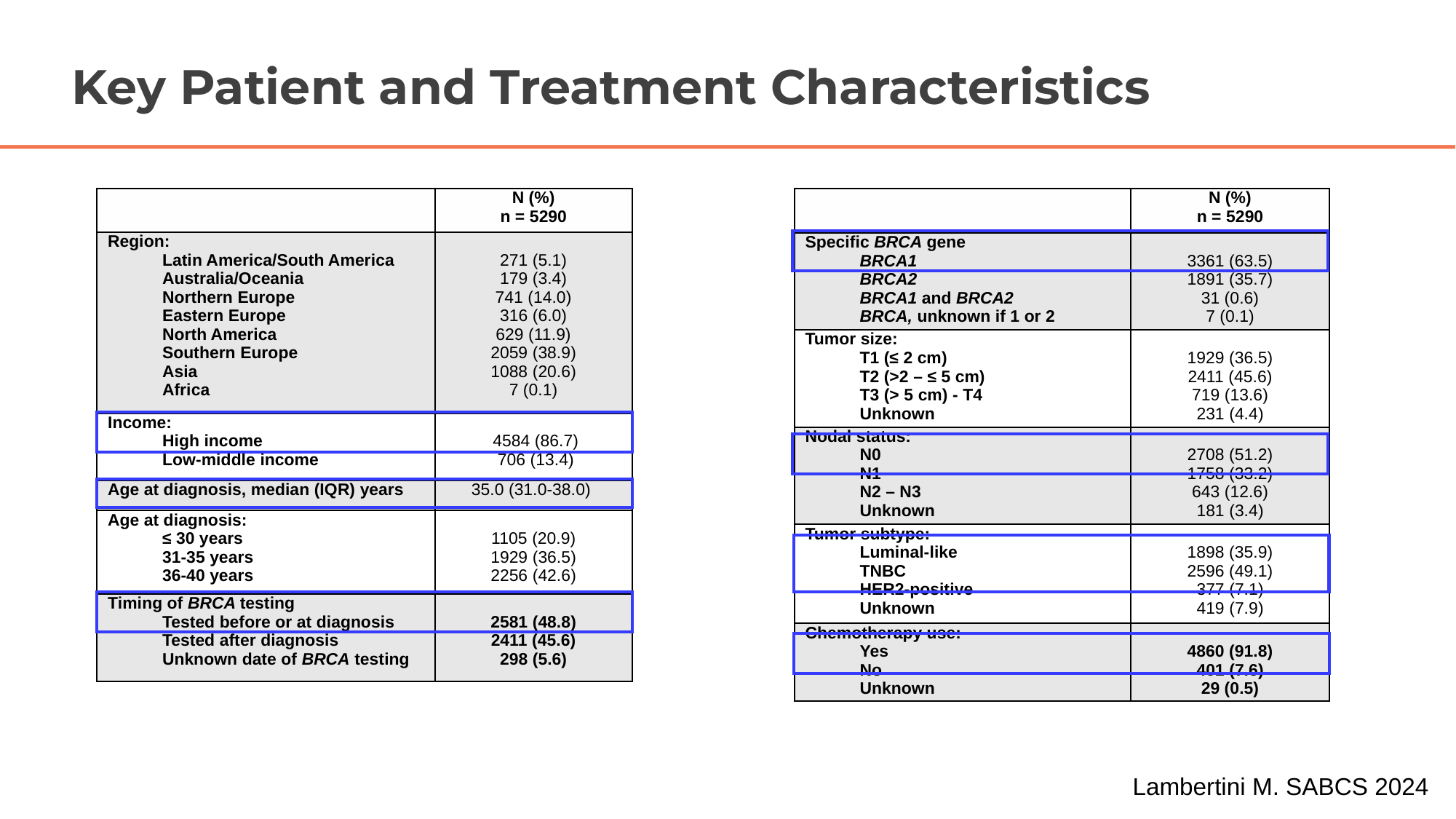

# Key Patient and Treatment Characteristics
|  | N (%) n = 5290 |
| --- | --- |
| Region: Latin America/South America Australia/Oceania Northern Europe Eastern Europe North America Southern Europe Asia Africa | 271 (5.1) 179 (3.4) 741 (14.0) 316 (6.0) 629 (11.9) 2059 (38.9) 1088 (20.6) 7 (0.1) |
| Income: High income Low-middle income | 4584 (86.7) 706 (13.4) |
| Age at diagnosis, median (IQR) years | 35.0 (31.0-38.0) |
| Age at diagnosis: ≤ 30 years 31-35 years   36-40 years | 1105 (20.9) 1929 (36.5) 2256 (42.6) |
| Timing of BRCA testing Tested before or at diagnosis Tested after diagnosis Unknown date of BRCA testing | 2581 (48.8) 2411 (45.6) 298 (5.6) |
|  | N (%) n = 5290 |
| --- | --- |
| Specific BRCA gene BRCA1 BRCA2 BRCA1 and BRCA2 BRCA, unknown if 1 or 2 | 3361 (63.5) 1891 (35.7) 31 (0.6) 7 (0.1) |
| Tumor size: T1 (≤ 2 cm) T2 (>2 – ≤ 5 cm) T3 (> 5 cm) - T4 Unknown | 1929 (36.5) 2411 (45.6) 719 (13.6) 231 (4.4) |
| Nodal status: N0 N1 N2 – N3 Unknown | 2708 (51.2) 1758 (33.2) 643 (12.6) 181 (3.4) |
| Tumor subtype: Luminal-like TNBC HER2-positive Unknown | 1898 (35.9) 2596 (49.1) 377 (7.1) 419 (7.9) |
| Chemotherapy use: Yes No Unknown | 4860 (91.8) 401 (7.6) 29 (0.5) |

Lambertini M. SABCS 2024